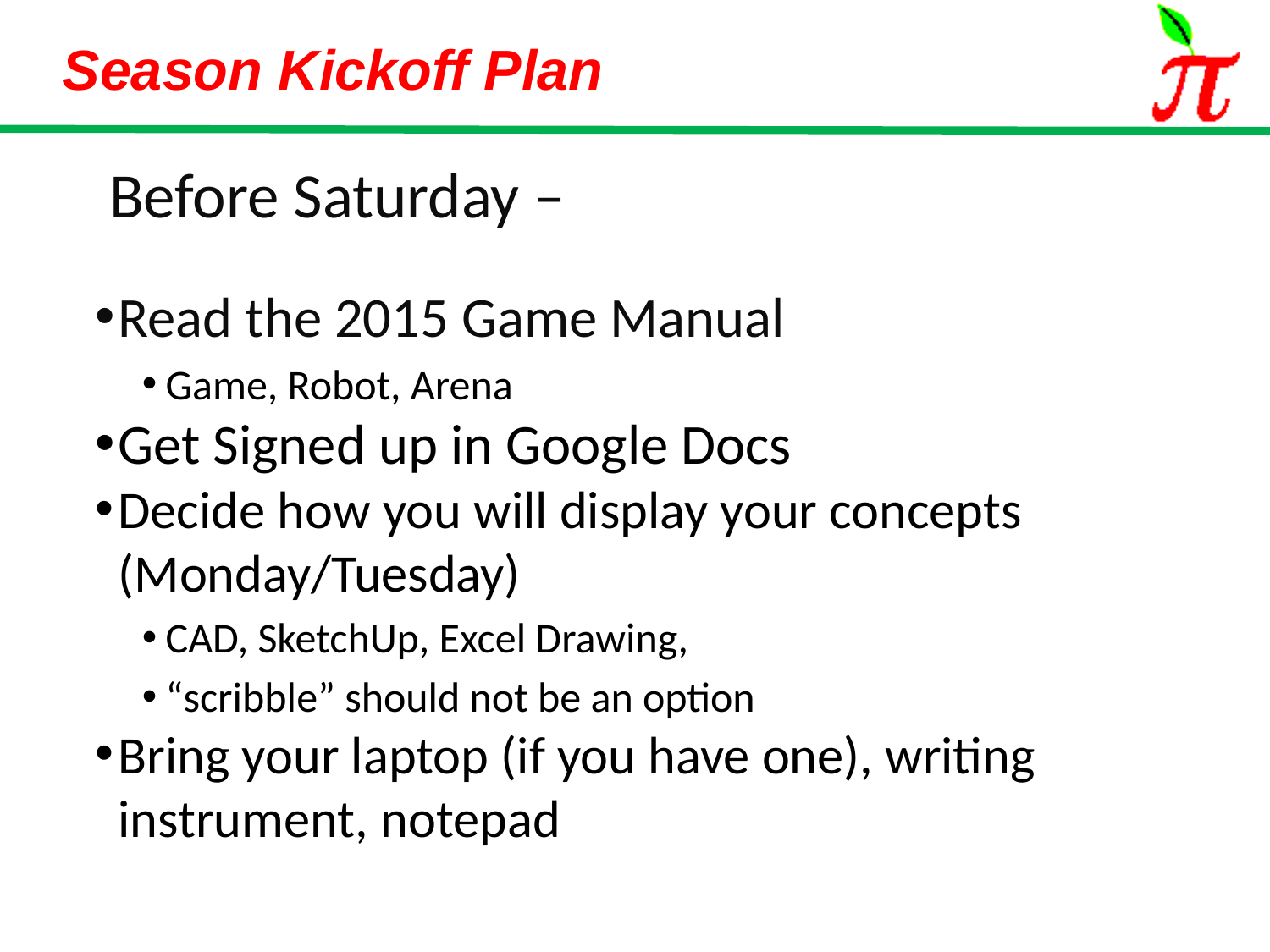

Before Saturday –

Read the 2015 Game Manual
Game, Robot, Arena
Get Signed up in Google Docs
Decide how you will display your concepts (Monday/Tuesday)
CAD, SketchUp, Excel Drawing,
“scribble” should not be an option
Bring your laptop (if you have one), writing instrument, notepad